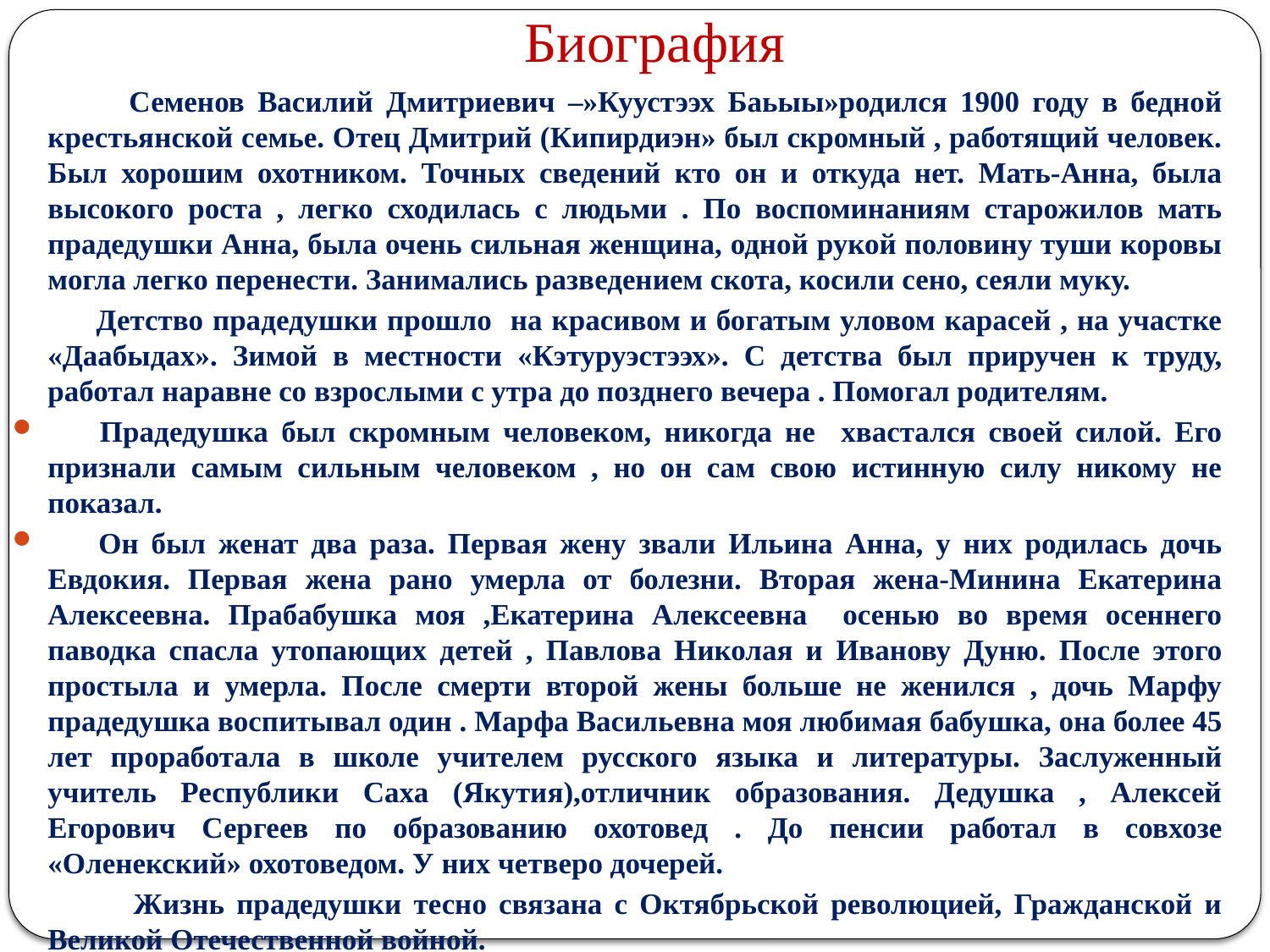

# Биография
         Семенов Василий Дмитриевич –»Куустээх Баьыы»родился 1900 году в бедной крестьянской семье. Отец Дмитрий (Кипирдиэн» был скромный , работящий человек. Был хорошим охотником. Точных сведений кто он и откуда нет. Мать-Анна, была высокого роста , легко сходилась с людьми . По воспоминаниям старожилов мать прадедушки Анна, была очень сильная женщина, одной рукой половину туши коровы могла легко перенести. Занимались разведением скота, косили сено, сеяли муку.
         Детство прадедушки прошло  на красивом и богатым уловом карасей , на участке «Даабыдах». Зимой в местности «Кэтуруэстээх». С детства был приручен к труду, работал наравне со взрослыми с утра до позднего вечера . Помогал родителям.
    Прадедушка был скромным человеком, никогда не  хвастался своей силой. Его признали самым сильным человеком , но он сам свою истинную силу никому не показал.
    Он был женат два раза. Первая жену звали Ильина Анна, у них родилась дочь Евдокия. Первая жена рано умерла от болезни. Вторая жена-Минина Екатерина Алексеевна. Прабабушка моя ,Екатерина Алексеевна  осенью во время осеннего паводка спасла утопающих детей , Павлова Николая и Иванову Дуню. После этого простыла и умерла. После смерти второй жены больше не женился , дочь Марфу прадедушка воспитывал один . Марфа Васильевна моя любимая бабушка, она более 45 лет проработала в школе учителем русского языка и литературы. Заслуженный учитель Республики Саха (Якутия),отличник образования. Дедушка , Алексей Егорович Сергеев по образованию охотовед . До пенсии работал в совхозе «Оленекский» охотоведом. У них четверо дочерей.
          Жизнь прадедушки тесно связана с Октябрьской революцией, Гражданской и Великой Отечественной войной.